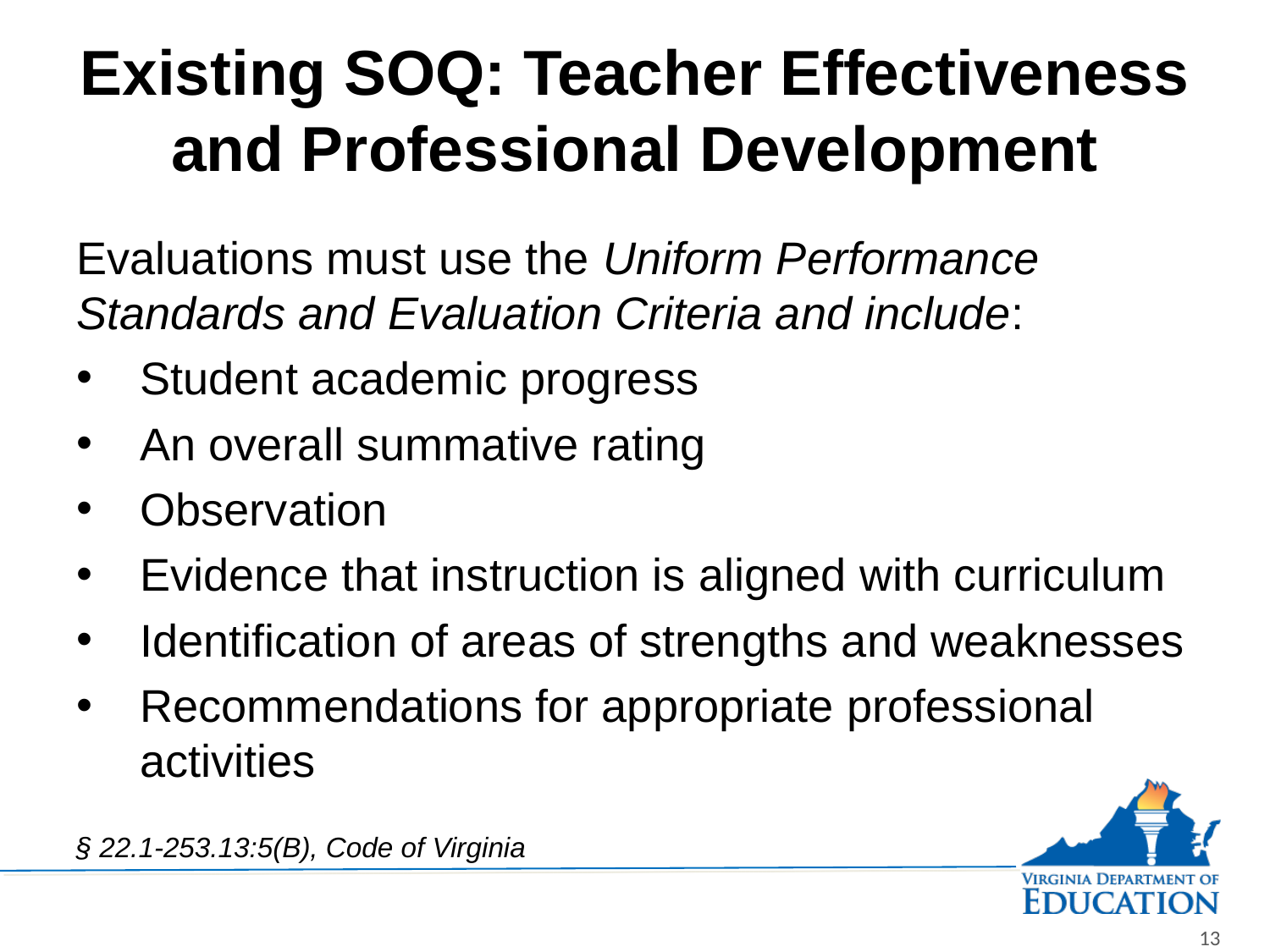

# Existing SOQ: Teacher Effectiveness and Professional Development
Evaluations must use the Uniform Performance Standards and Evaluation Criteria and include:
Student academic progress
An overall summative rating
Observation
Evidence that instruction is aligned with curriculum
Identification of areas of strengths and weaknesses
Recommendations for appropriate professional activities
§ 22.1-253.13:5(B), Code of Virginia
13